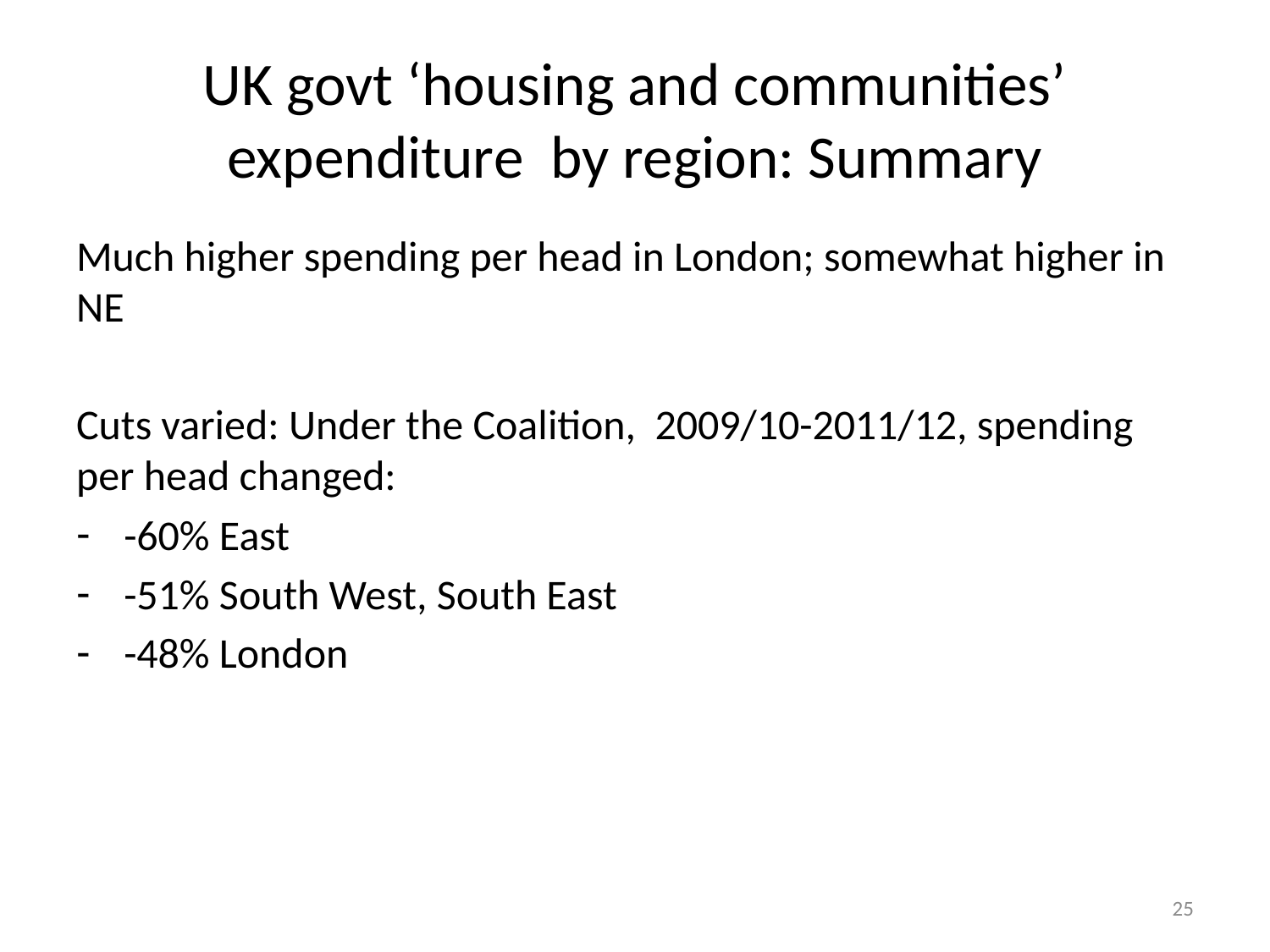

# UK govt ‘housing and communities’ expenditure  by region: Summary
Much higher spending per head in London; somewhat higher in NE

Cuts varied: Under the Coalition,  2009/10-2011/12, spending per head changed:
-60% East
-51% South West, South East
-48% London

25